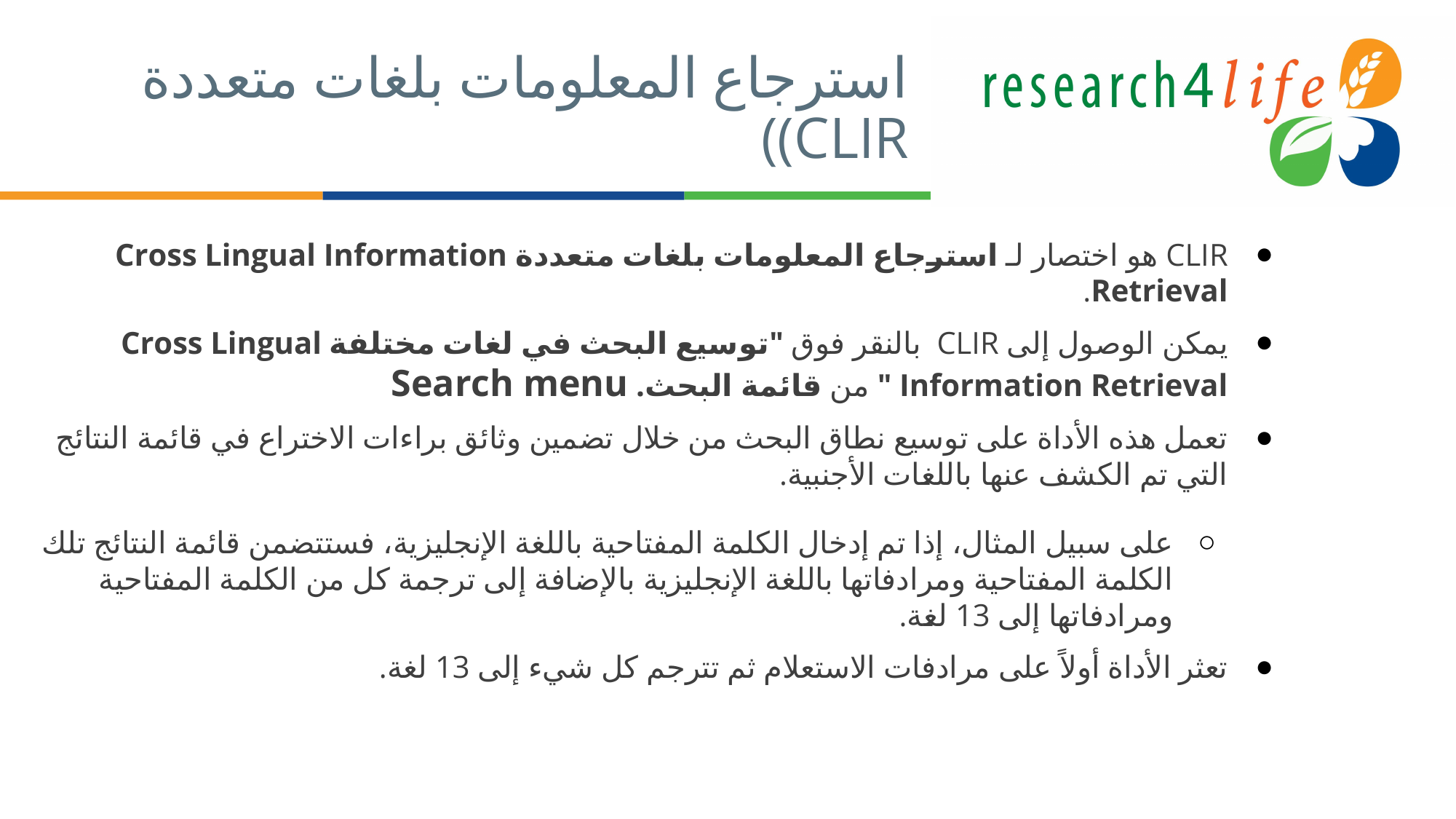

# استرجاع المعلومات بلغات متعددة CLIR))
CLIR هو اختصار لـ استرجاع المعلومات بلغات متعددة Cross Lingual Information Retrieval.
يمكن الوصول إلى CLIR  بالنقر فوق "توسيع البحث في لغات مختلفة Cross Lingual Information Retrieval " من قائمة البحث. Search menu
تعمل هذه الأداة على توسيع نطاق البحث من خلال تضمين وثائق براءات الاختراع في قائمة النتائج التي تم الكشف عنها باللغات الأجنبية.
على سبيل المثال، إذا تم إدخال الكلمة المفتاحية باللغة الإنجليزية، فستتضمن قائمة النتائج تلك الكلمة المفتاحية ومرادفاتها باللغة الإنجليزية بالإضافة إلى ترجمة كل من الكلمة المفتاحية ومرادفاتها إلى 13 لغة.
تعثر الأداة أولاً على مرادفات الاستعلام ثم تترجم كل شيء إلى 13 لغة.